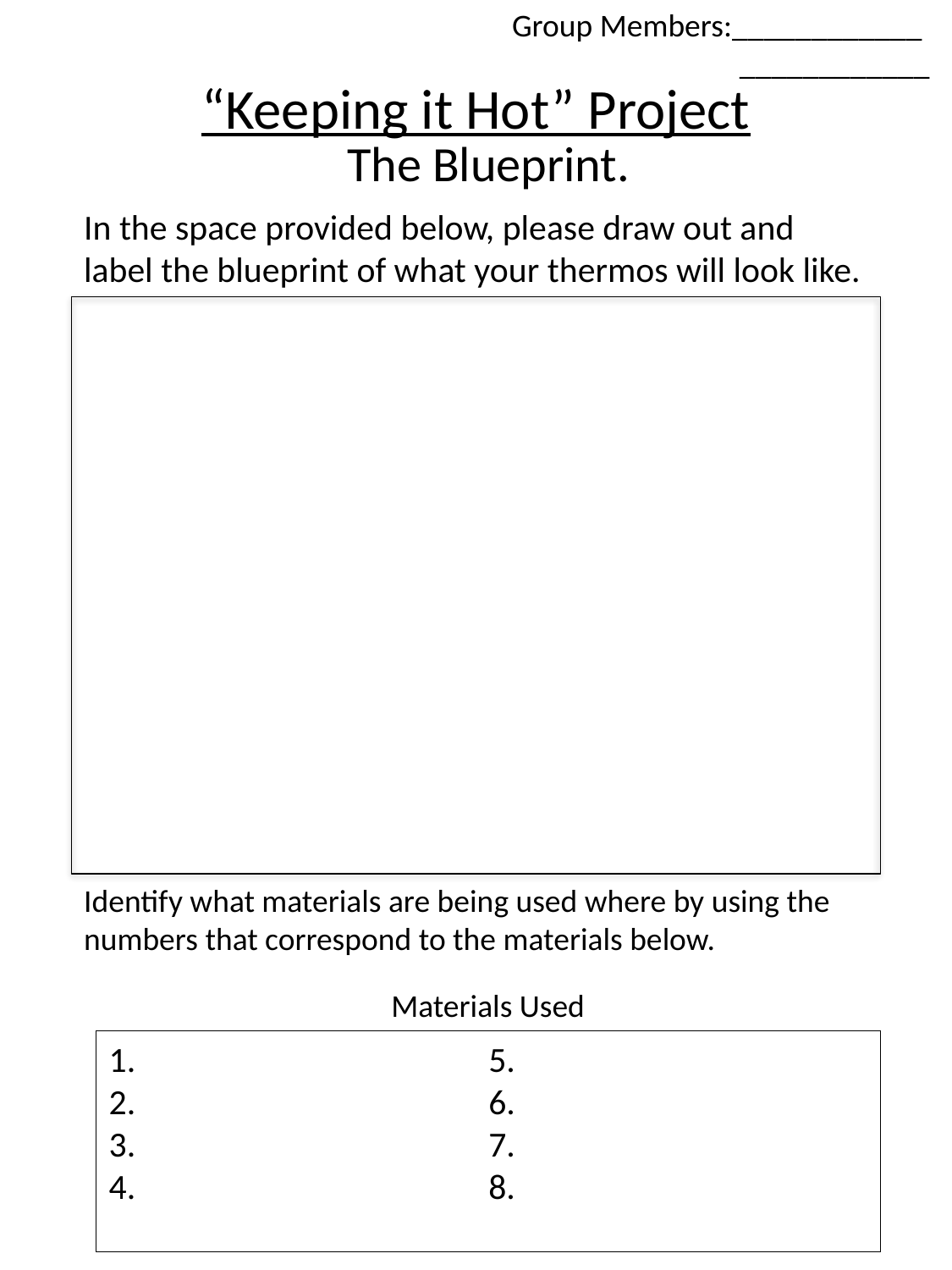

Group Members:____________
____________
“Keeping it Hot” Project

The Blueprint.
In the space provided below, please draw out and label the blueprint of what your thermos will look like.

Identify what materials are being used where by using the numbers that correspond to the materials below.
Materials Used
1.
2.
3.
4.
5.
6.
7.
8.